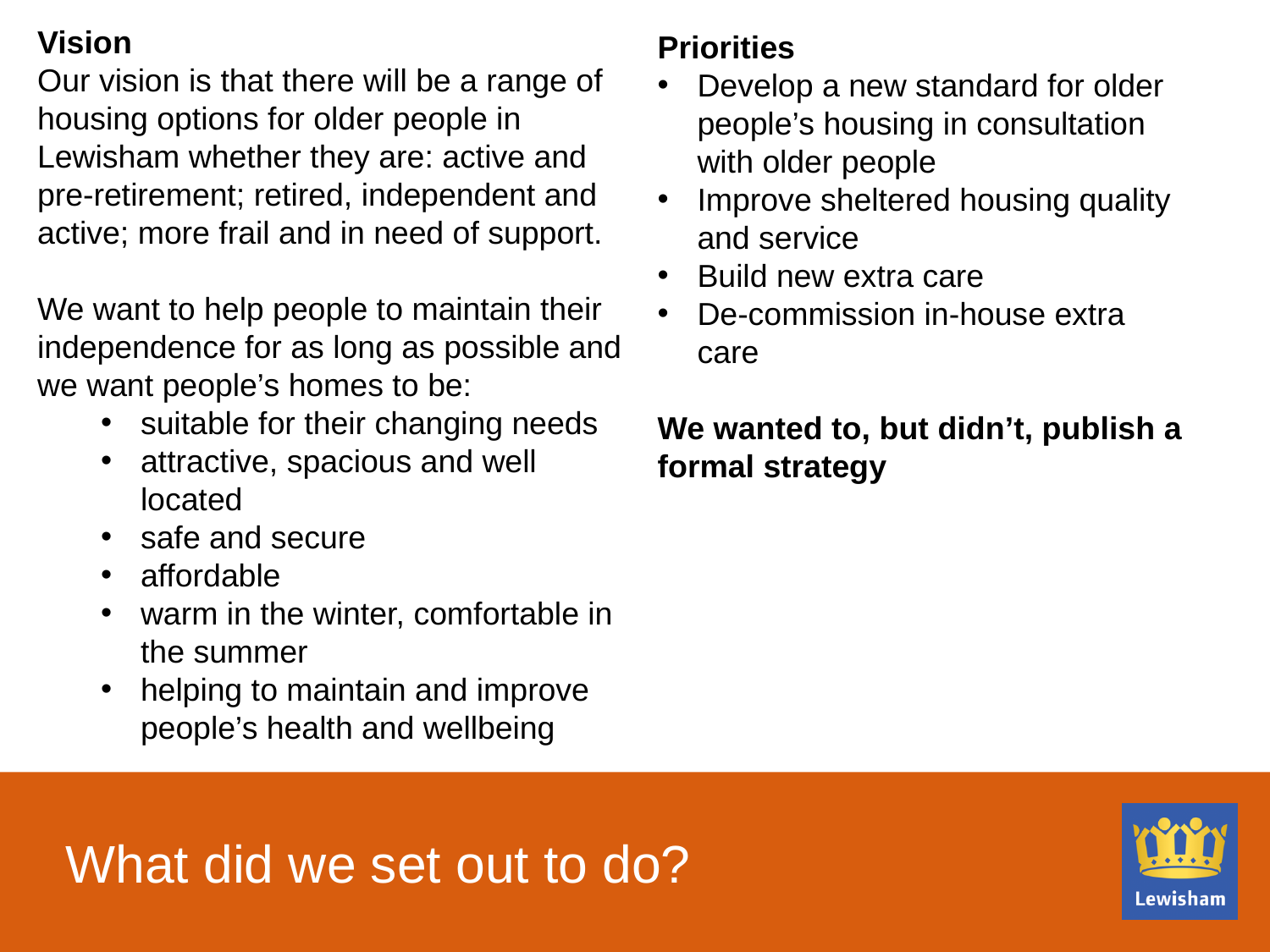

Vision
Our vision is that there will be a range of housing options for older people in Lewisham whether they are: active and pre-retirement; retired, independent and active; more frail and in need of support.

We want to help people to maintain their independence for as long as possible and we want people’s homes to be:
suitable for their changing needs
attractive, spacious and well located
safe and secure
affordable
warm in the winter, comfortable in the summer
helping to maintain and improve people’s health and wellbeing
Priorities
Develop a new standard for older people’s housing in consultation with older people
Improve sheltered housing quality and service
Build new extra care
De-commission in-house extra care

We wanted to, but didn’t, publish a formal strategy
# What did we set out to do?